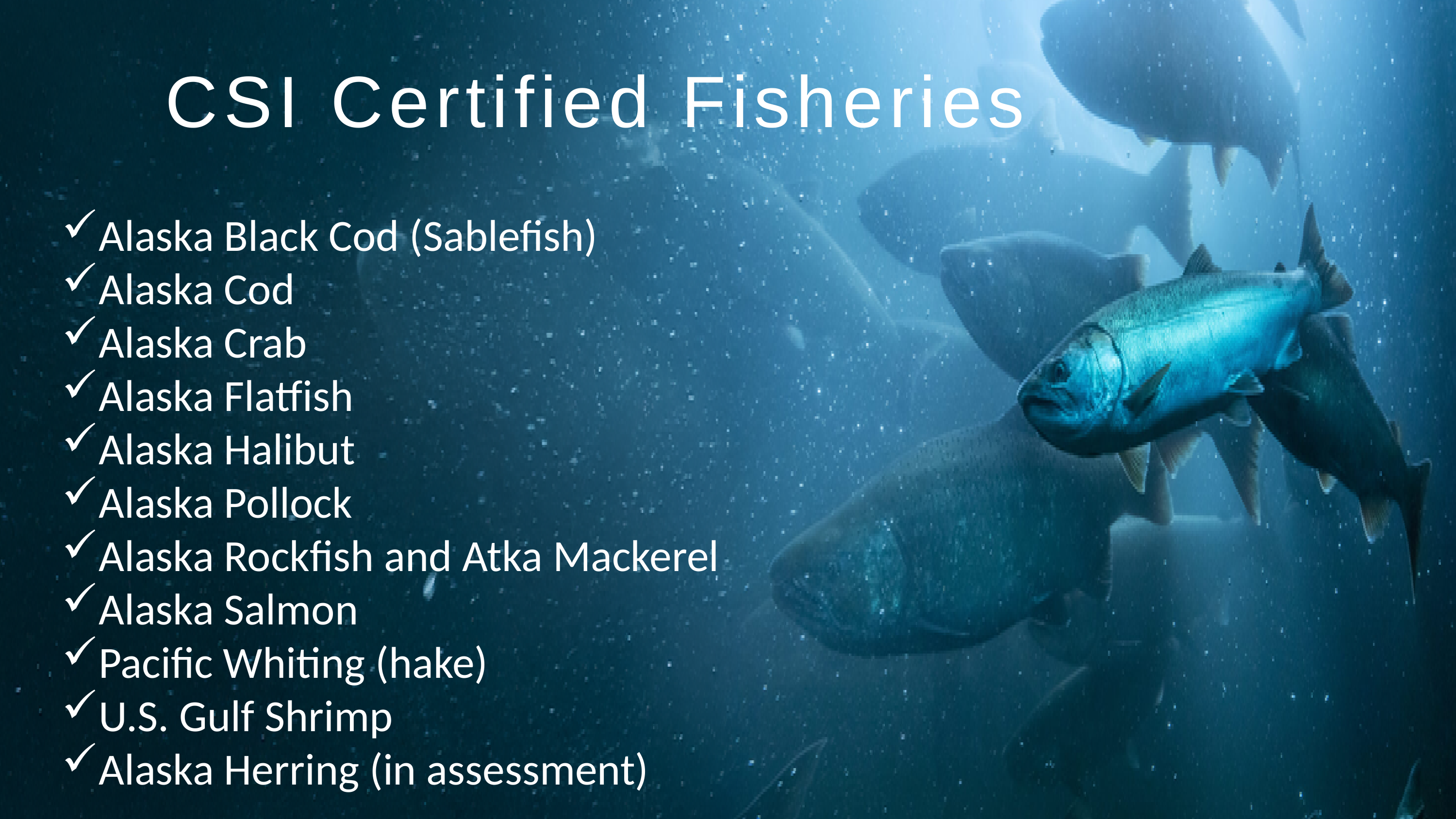

CSI Certified Fisheries

Alaska Black Cod (Sablefish)
Alaska Cod
Alaska Crab
Alaska Flatfish
Alaska Halibut
Alaska Pollock
Alaska Rockfish and Atka Mackerel
Alaska Salmon
Pacific Whiting (hake)
U.S. Gulf Shrimp
Alaska Herring (in assessment)